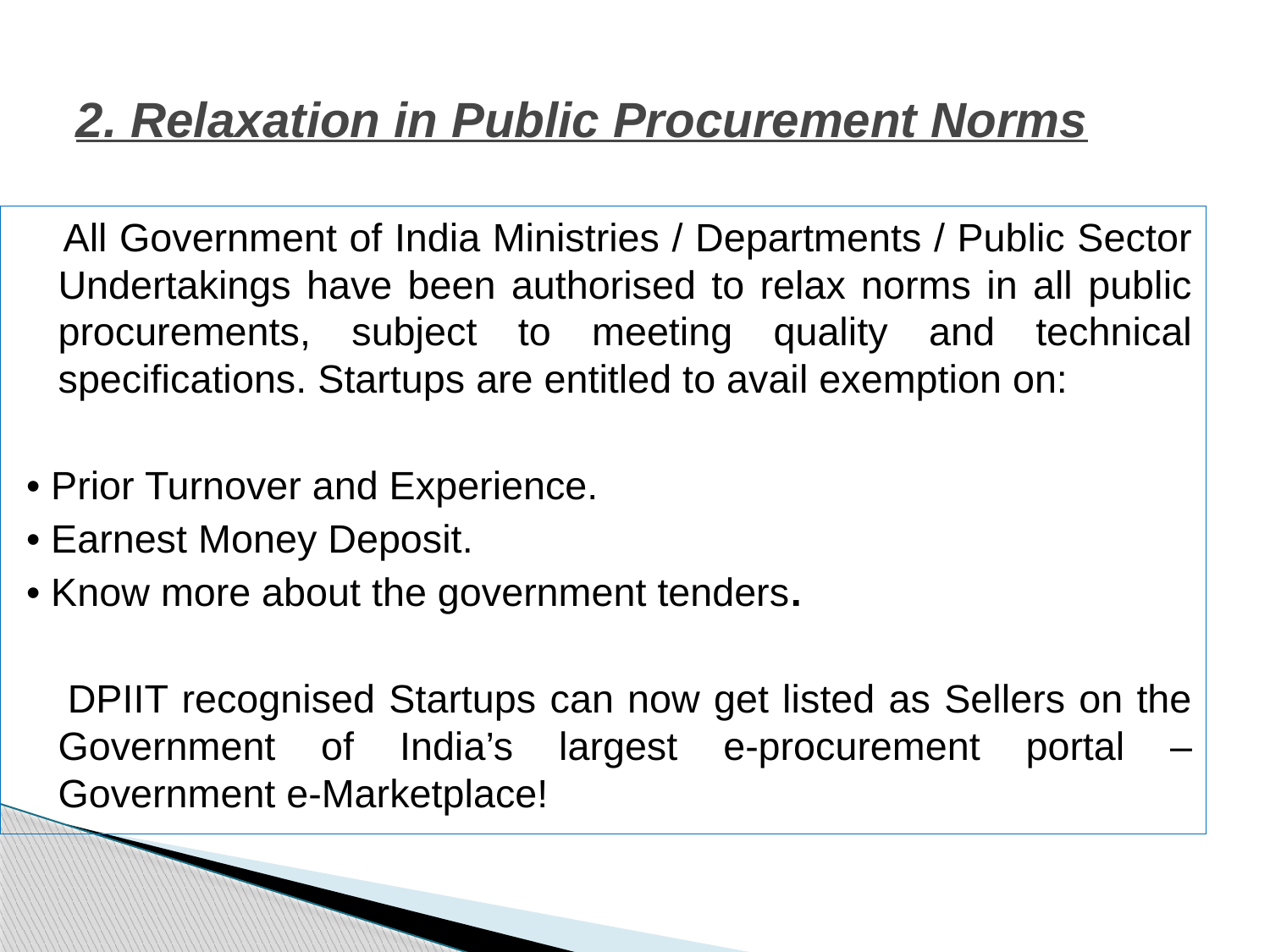

# 2. Relaxation in Public Procurement Norms
   All Government of India Ministries / Departments / Public Sector Undertakings have been authorised to relax norms in all public procurements, subject to meeting quality and technical specifications. Startups are entitled to avail exemption on:

• Prior Turnover and Experience.
• Earnest Money Deposit.
• Know more about the government tenders.

   DPIIT recognised Startups can now get listed as Sellers on the Government of India’s largest e-procurement portal – Government e-Marketplace!